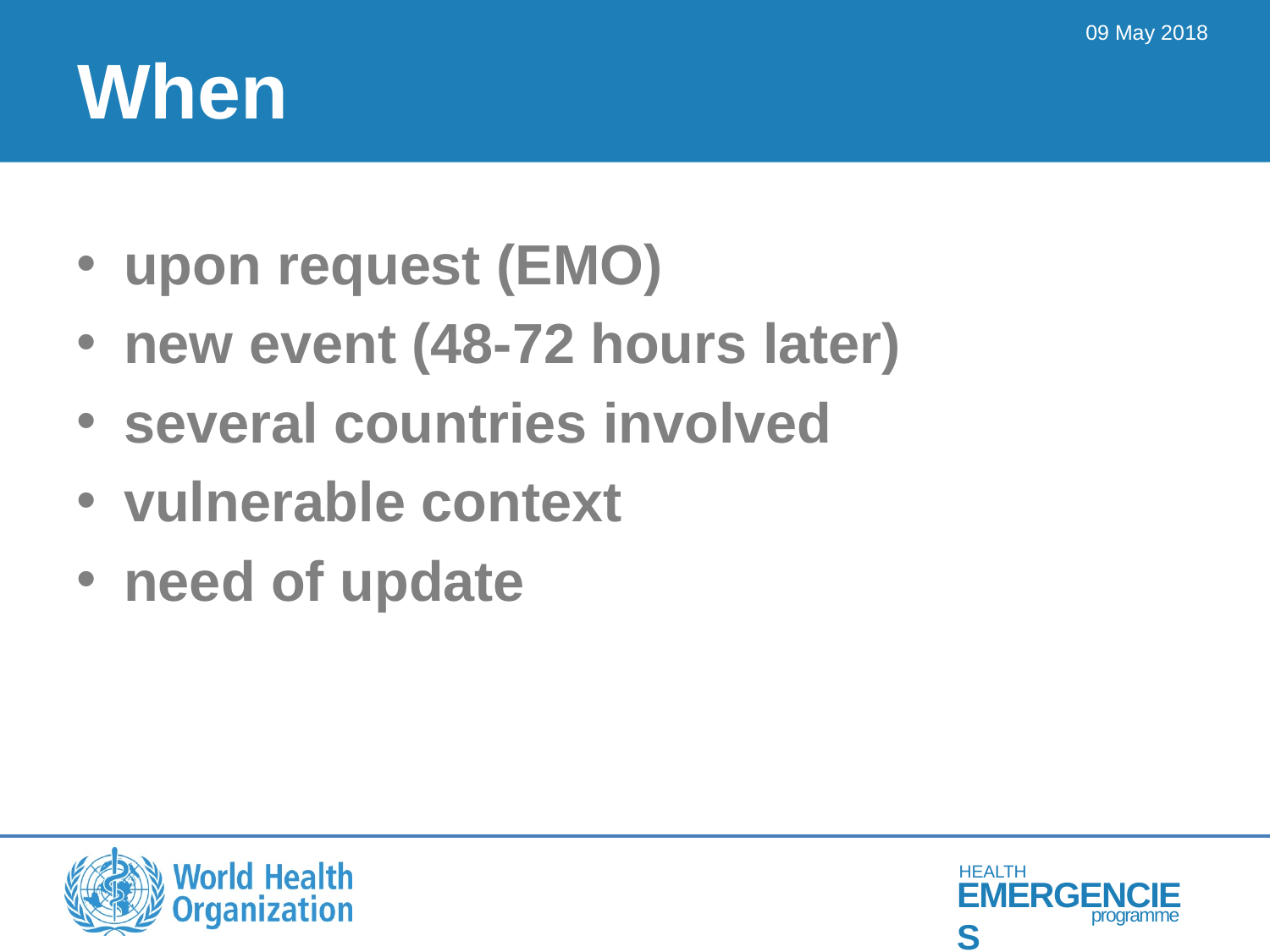

09 May 2018
# When
upon request (EMO)
new event (48-72 hours later)
several countries involved
vulnerable context
need of update